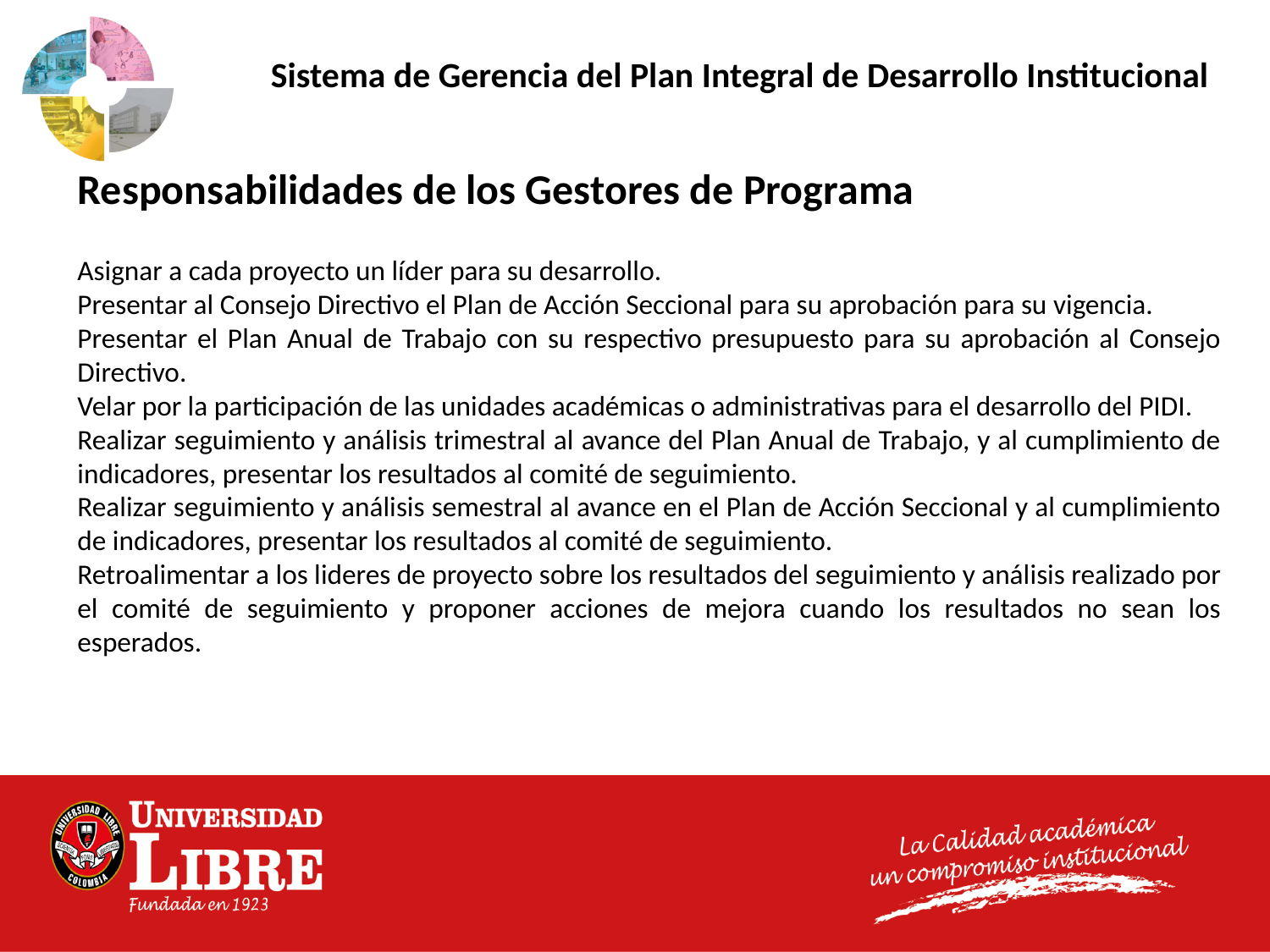

Sistema de Gerencia del Plan Integral de Desarrollo Institucional

Responsabilidades de los Gestores de Programa
Asignar a cada proyecto un líder para su desarrollo.
Presentar al Consejo Directivo el Plan de Acción Seccional para su aprobación para su vigencia.
Presentar el Plan Anual de Trabajo con su respectivo presupuesto para su aprobación al Consejo Directivo.
Velar por la participación de las unidades académicas o administrativas para el desarrollo del PIDI.
Realizar seguimiento y análisis trimestral al avance del Plan Anual de Trabajo, y al cumplimiento de indicadores, presentar los resultados al comité de seguimiento.
Realizar seguimiento y análisis semestral al avance en el Plan de Acción Seccional y al cumplimiento de indicadores, presentar los resultados al comité de seguimiento.
Retroalimentar a los lideres de proyecto sobre los resultados del seguimiento y análisis realizado por el comité de seguimiento y proponer acciones de mejora cuando los resultados no sean los esperados.